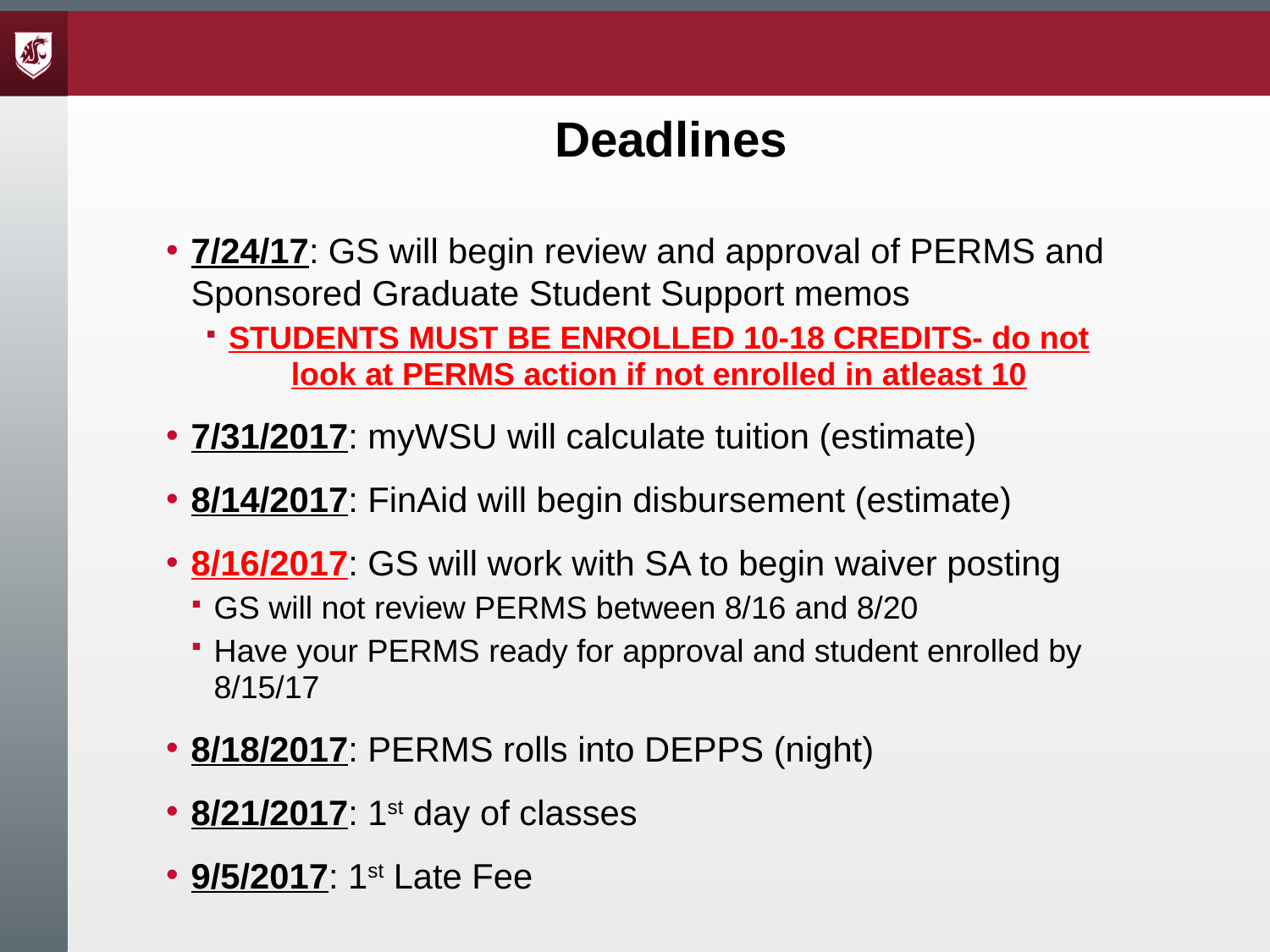

# Deadlines
7/24/17: GS will begin review and approval of PERMS and Sponsored Graduate Student Support memos
STUDENTS MUST BE ENROLLED 10-18 CREDITS- do not look at PERMS action if not enrolled in atleast 10
7/31/2017: myWSU will calculate tuition (estimate)
8/14/2017: FinAid will begin disbursement (estimate)
8/16/2017: GS will work with SA to begin waiver posting
GS will not review PERMS between 8/16 and 8/20
Have your PERMS ready for approval and student enrolled by 8/15/17
8/18/2017: PERMS rolls into DEPPS (night)
8/21/2017: 1st day of classes
9/5/2017: 1st Late Fee